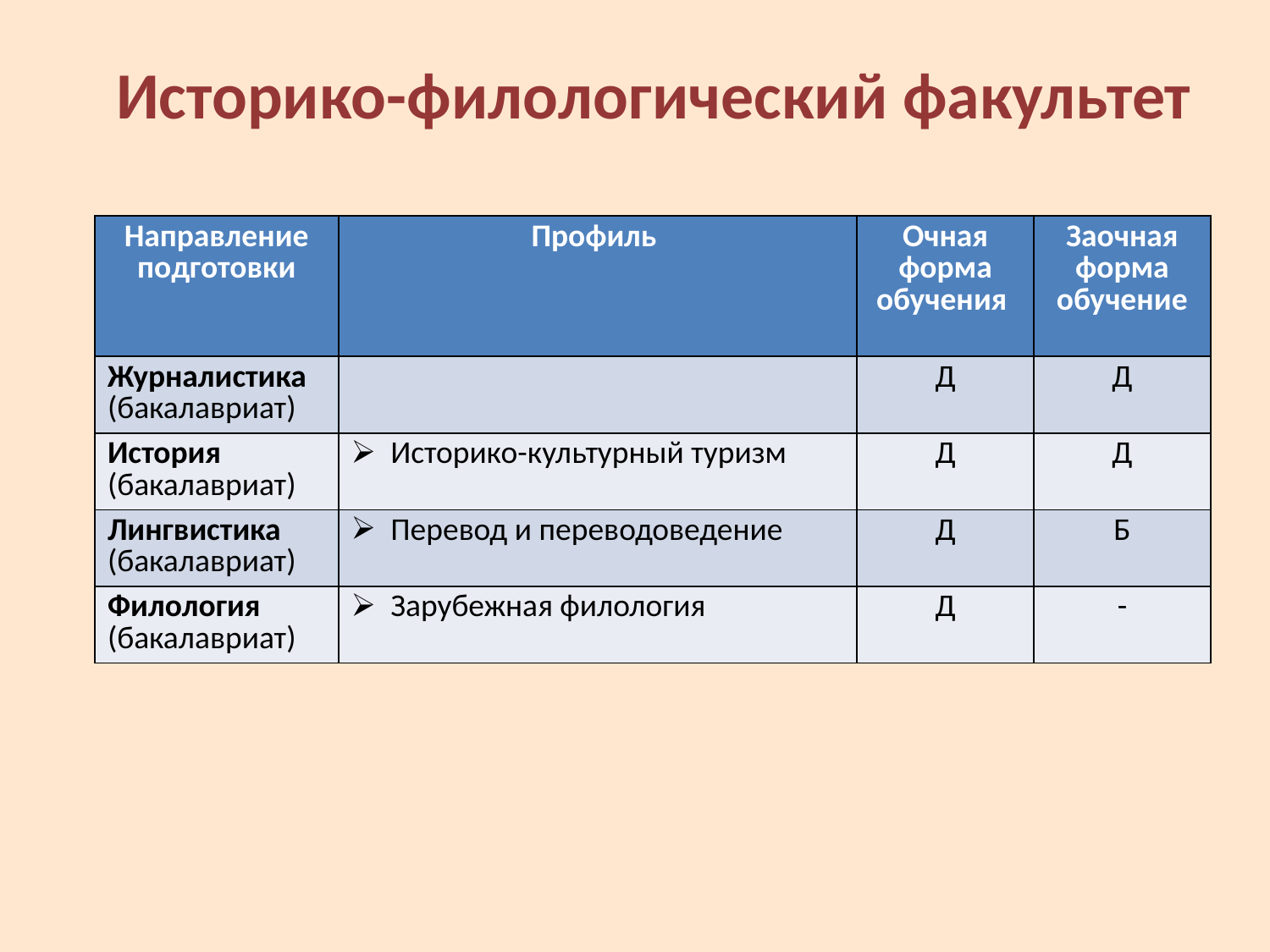

# Историко-филологический факультет
| Направление подготовки | Профиль | Очная форма обучения | Заочная форма обучение |
| --- | --- | --- | --- |
| Журналистика (бакалавриат) |  | Д | Д |
| История (бакалавриат) | Историко-культурный туризм | Д | Д |
| Лингвистика (бакалавриат) | Перевод и переводоведение | Д | Б |
| Филология (бакалавриат) | Зарубежная филология | Д | - |